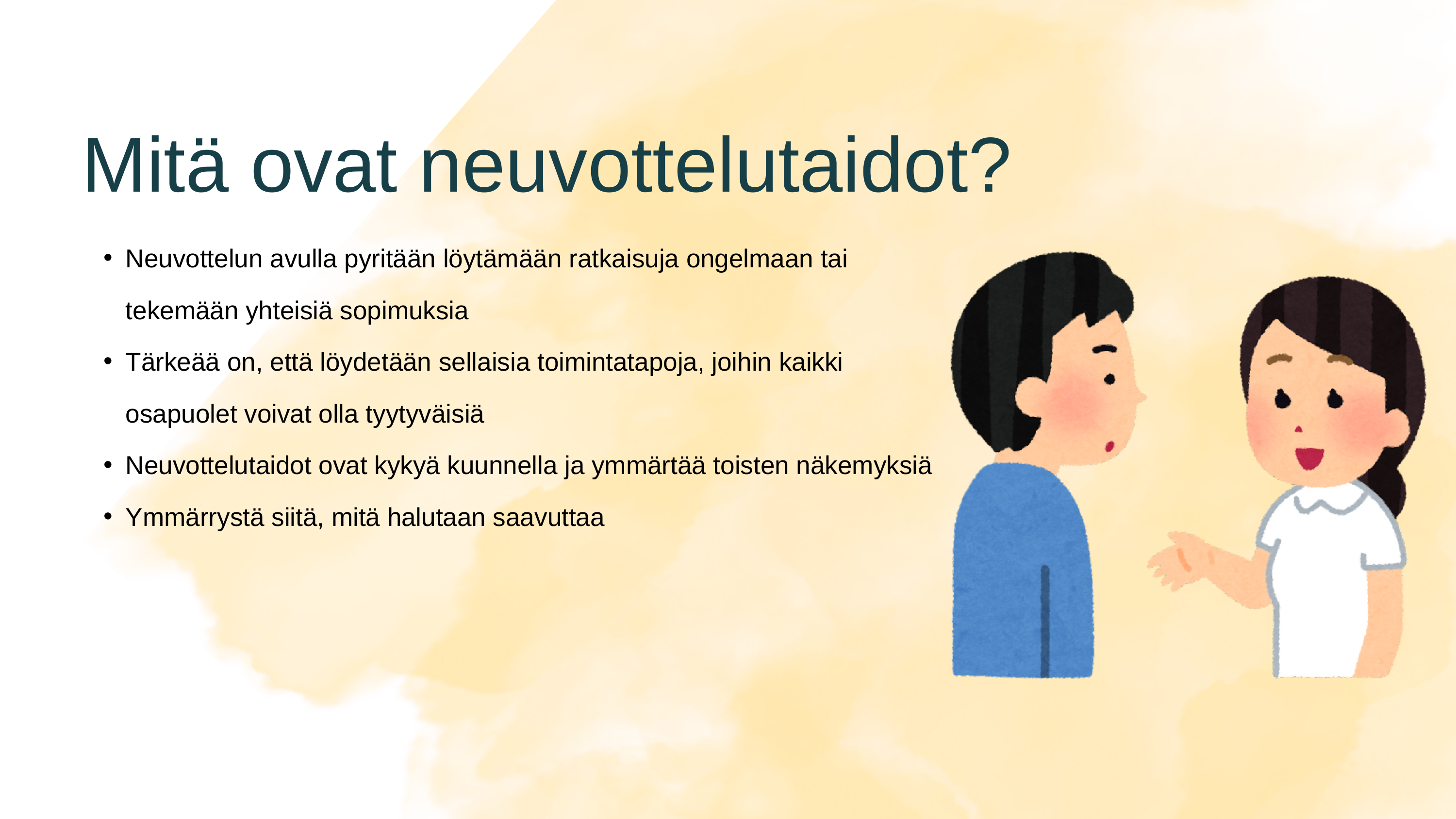

Mitä ovat neuvottelutaidot?
Neuvottelun avulla pyritään löytämään ratkaisuja ongelmaan tai tekemään yhteisiä sopimuksia
Tärkeää on, että löydetään sellaisia toimintatapoja, joihin kaikki osapuolet voivat olla tyytyväisiä
Neuvottelutaidot ovat kykyä kuunnella ja ymmärtää toisten näkemyksiä
Ymmärrystä siitä, mitä halutaan saavuttaa